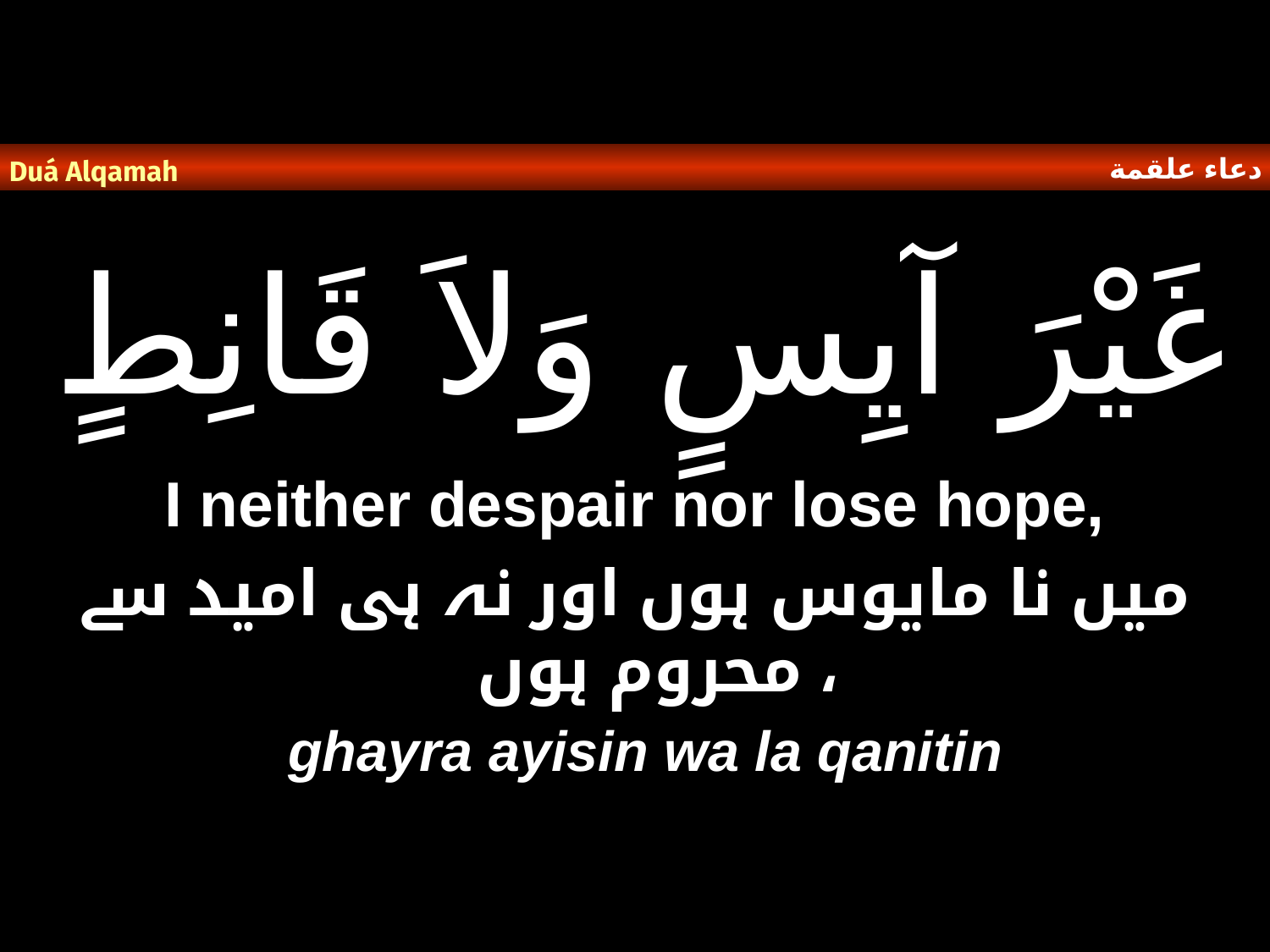

دعاء علقمة
Duá Alqamah
# غَيْرَ آيِسٍ وَلاَ قَانِطٍ
I neither despair nor lose hope,
میں نا مایوس ہوں اور نہ ہی امید سے محروم ہوں ،

ghayra ayisin wa la qanitin